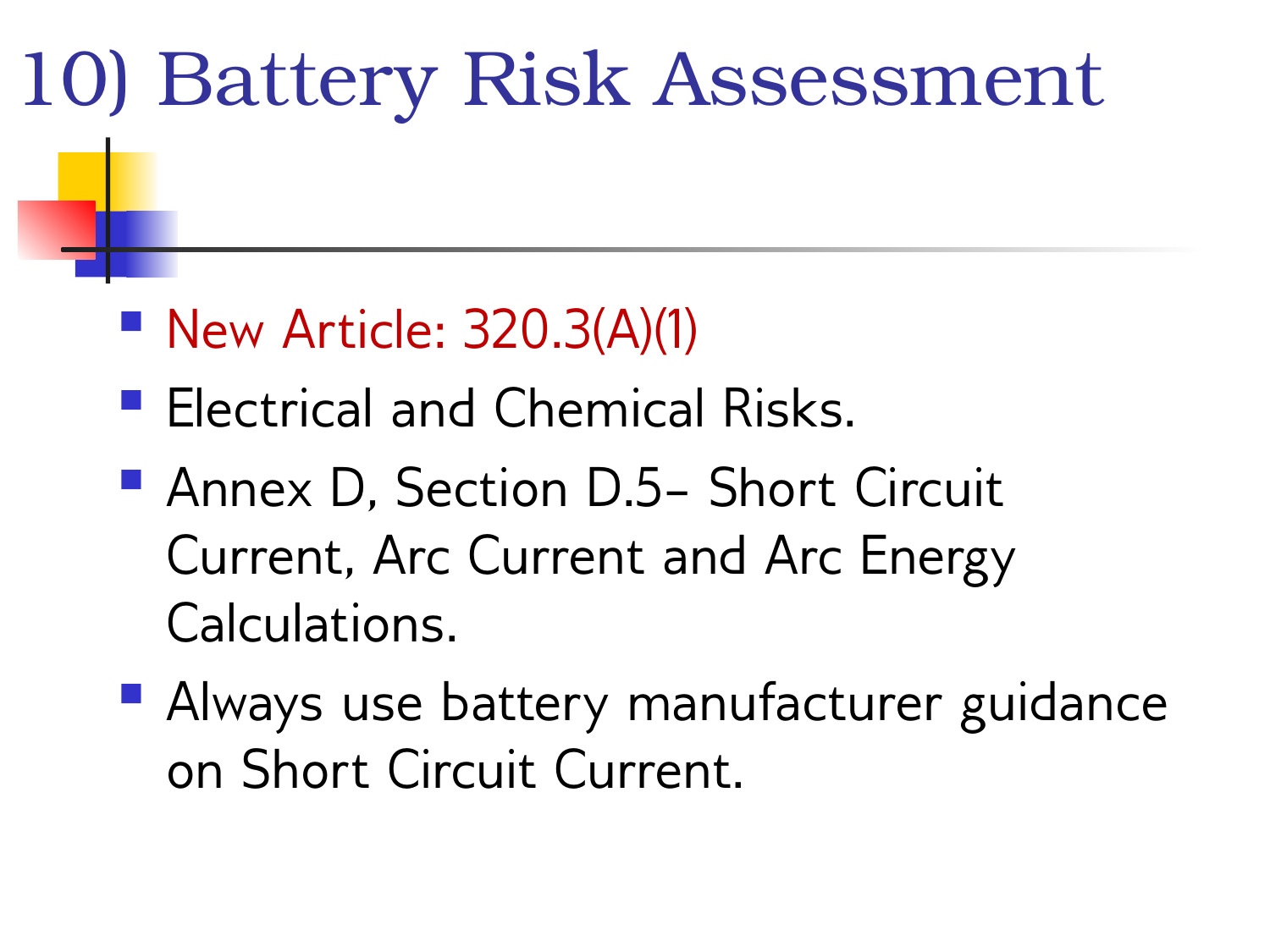

# 10) Battery Risk Assessment
New Article: 320.3(A)(1)
Electrical and Chemical Risks.
Annex D, Section D.5– Short Circuit Current, Arc Current and Arc Energy Calculations.
Always use battery manufacturer guidance on Short Circuit Current.